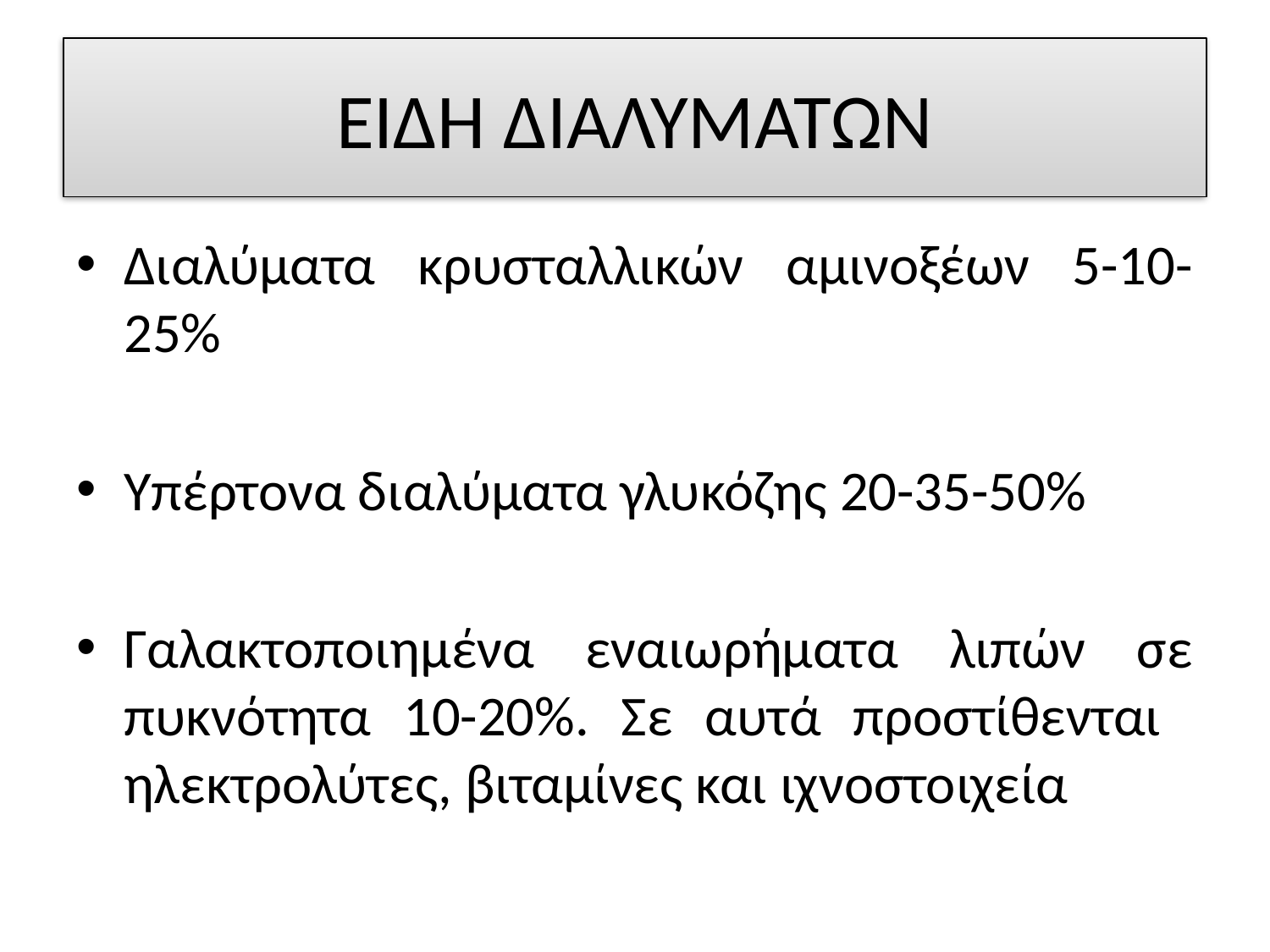

# ΕΙΔΗ ΔΙΑΛΥΜΑΤΩΝ
Διαλύματα κρυσταλλικών αμινοξέων 5-10-25%

Υπέρτονα διαλύματα γλυκόζης 20-35-50%

Γαλακτοποιημένα εναιωρήματα λιπών σε πυκνότητα 10-20%. Σε αυτά προστίθενται  ηλεκτρολύτες, βιταμίνες και ιχνοστοιχεία